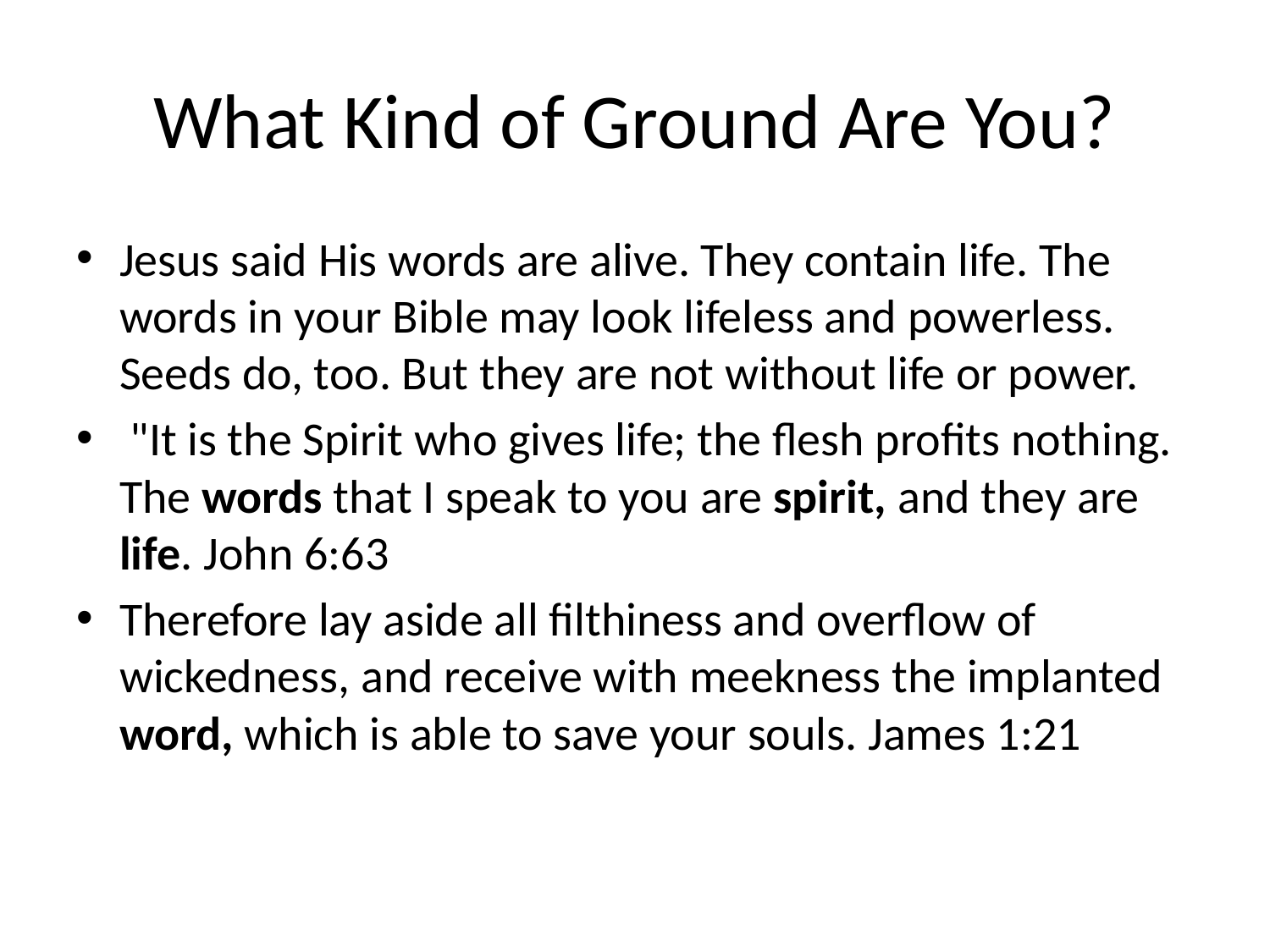

# What Kind of Ground Are You?
Jesus said His words are alive. They contain life. The words in your Bible may look lifeless and powerless. Seeds do, too. But they are not without life or power.
 "It is the Spirit who gives life; the flesh profits nothing. The words that I speak to you are spirit, and they are life. John 6:63
Therefore lay aside all filthiness and overflow of wickedness, and receive with meekness the implanted word, which is able to save your souls. James 1:21